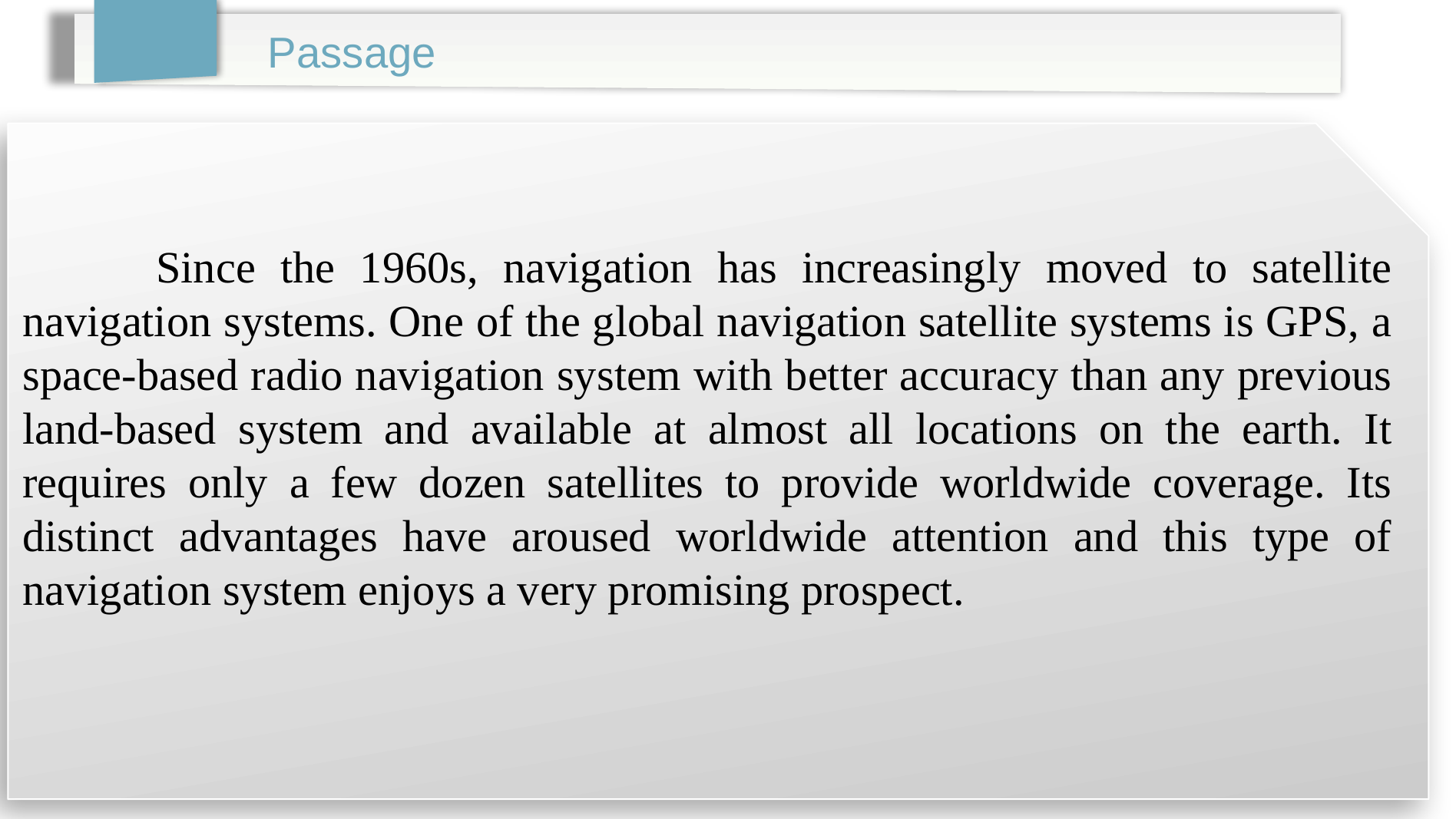

Passage

    Since the 1960s, navigation has increasingly moved to satellite navigation systems. One of the global navigation satellite systems is GPS, a space-based radio navigation system with better accuracy than any previous land-based system and available at almost all locations on the earth. It requires only a few dozen satellites to provide worldwide coverage. Its distinct advantages have aroused worldwide attention and this type of navigation system enjoys a very promising prospect.